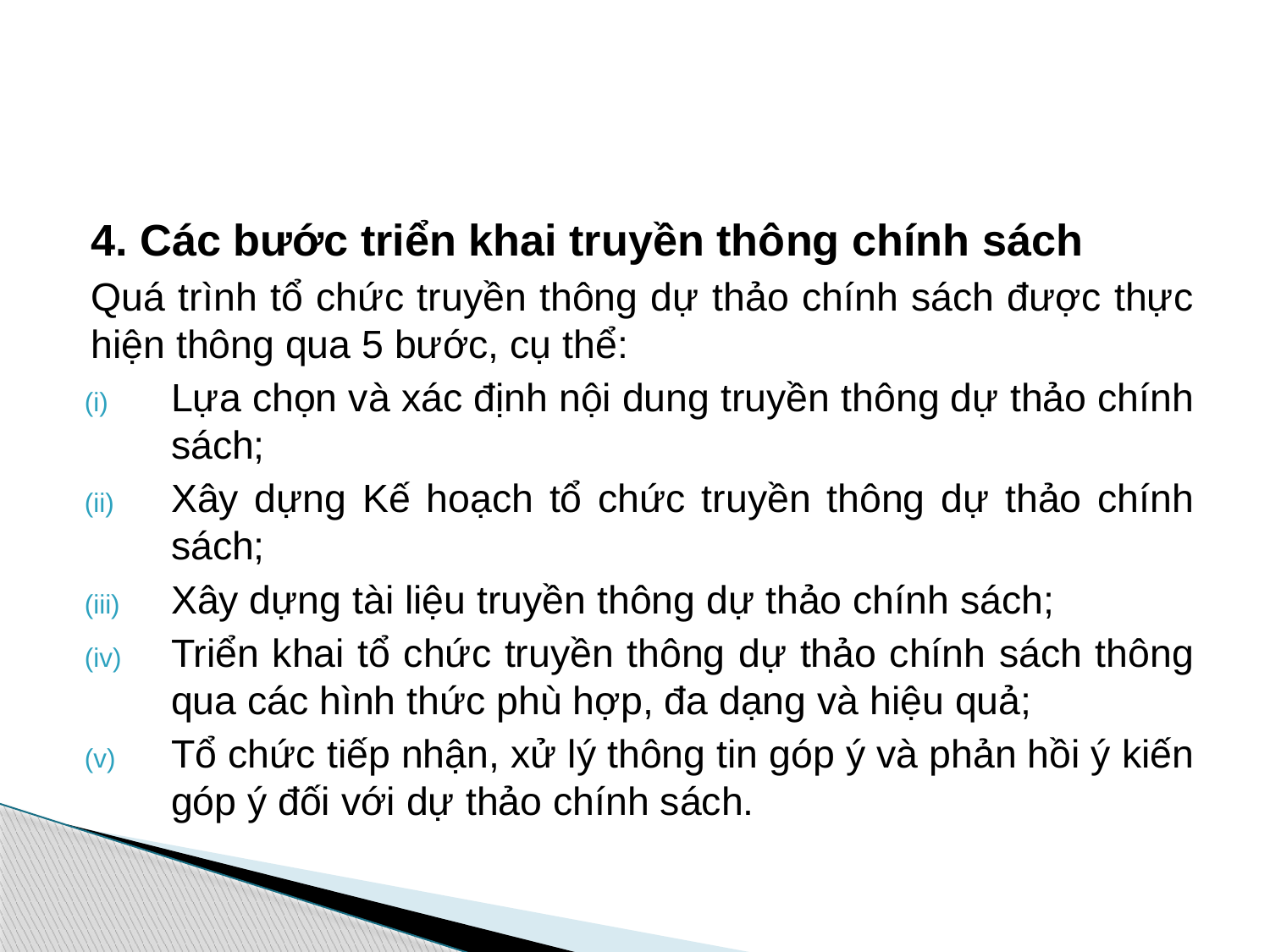

#
4. Các bước triển khai truyền thông chính sách
Quá trình tổ chức truyền thông dự thảo chính sách được thực hiện thông qua 5 bước, cụ thể:
Lựa chọn và xác định nội dung truyền thông dự thảo chính sách;
Xây dựng Kế hoạch tổ chức truyền thông dự thảo chính sách;
Xây dựng tài liệu truyền thông dự thảo chính sách;
Triển khai tổ chức truyền thông dự thảo chính sách thông qua các hình thức phù hợp, đa dạng và hiệu quả;
Tổ chức tiếp nhận, xử lý thông tin góp ý và phản hồi ý kiến góp ý đối với dự thảo chính sách.